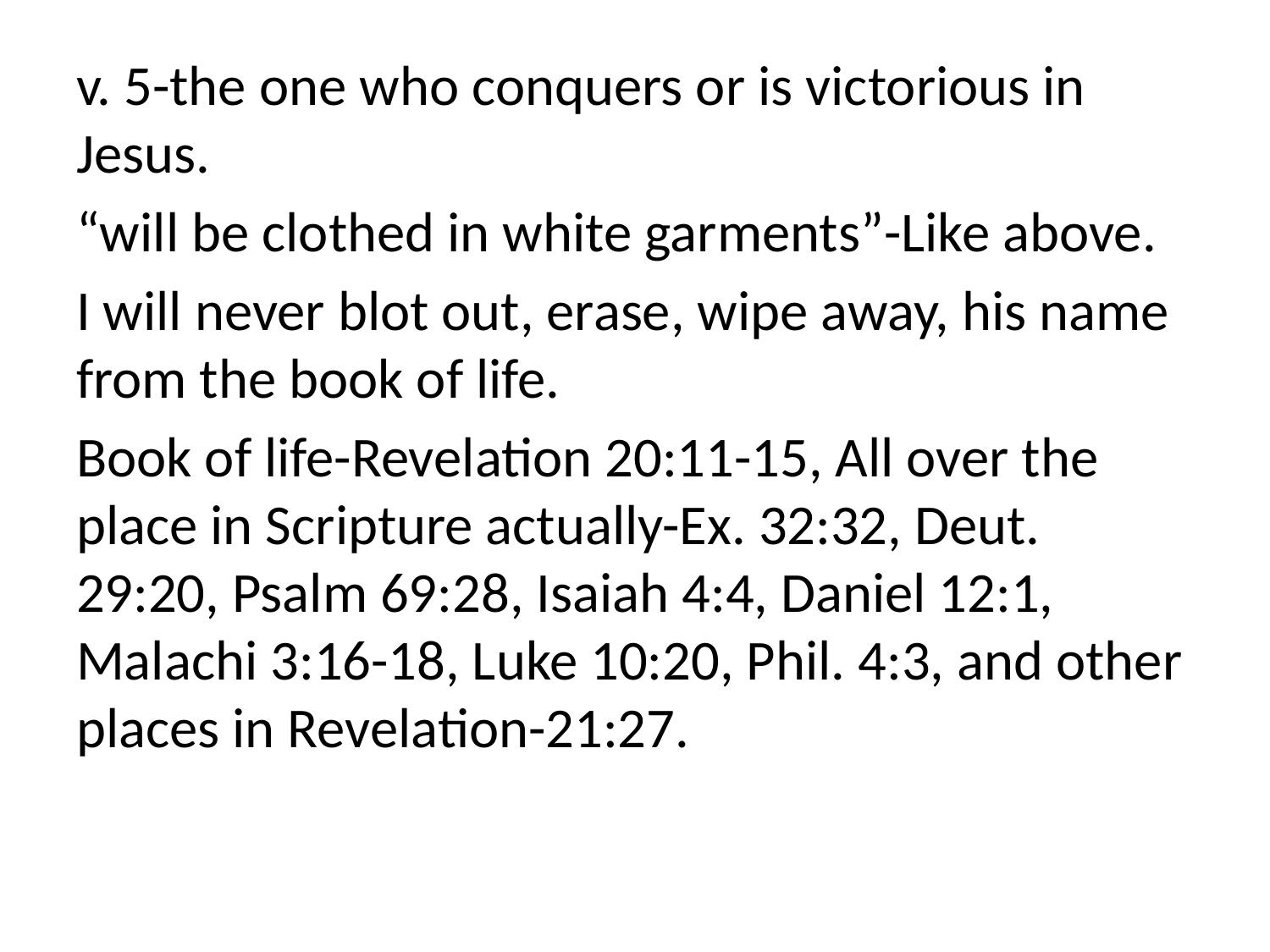

v. 5-the one who conquers or is victorious in Jesus.
“will be clothed in white garments”-Like above.
I will never blot out, erase, wipe away, his name from the book of life.
Book of life-Revelation 20:11-15, All over the place in Scripture actually-Ex. 32:32, Deut. 29:20, Psalm 69:28, Isaiah 4:4, Daniel 12:1, Malachi 3:16-18, Luke 10:20, Phil. 4:3, and other places in Revelation-21:27.